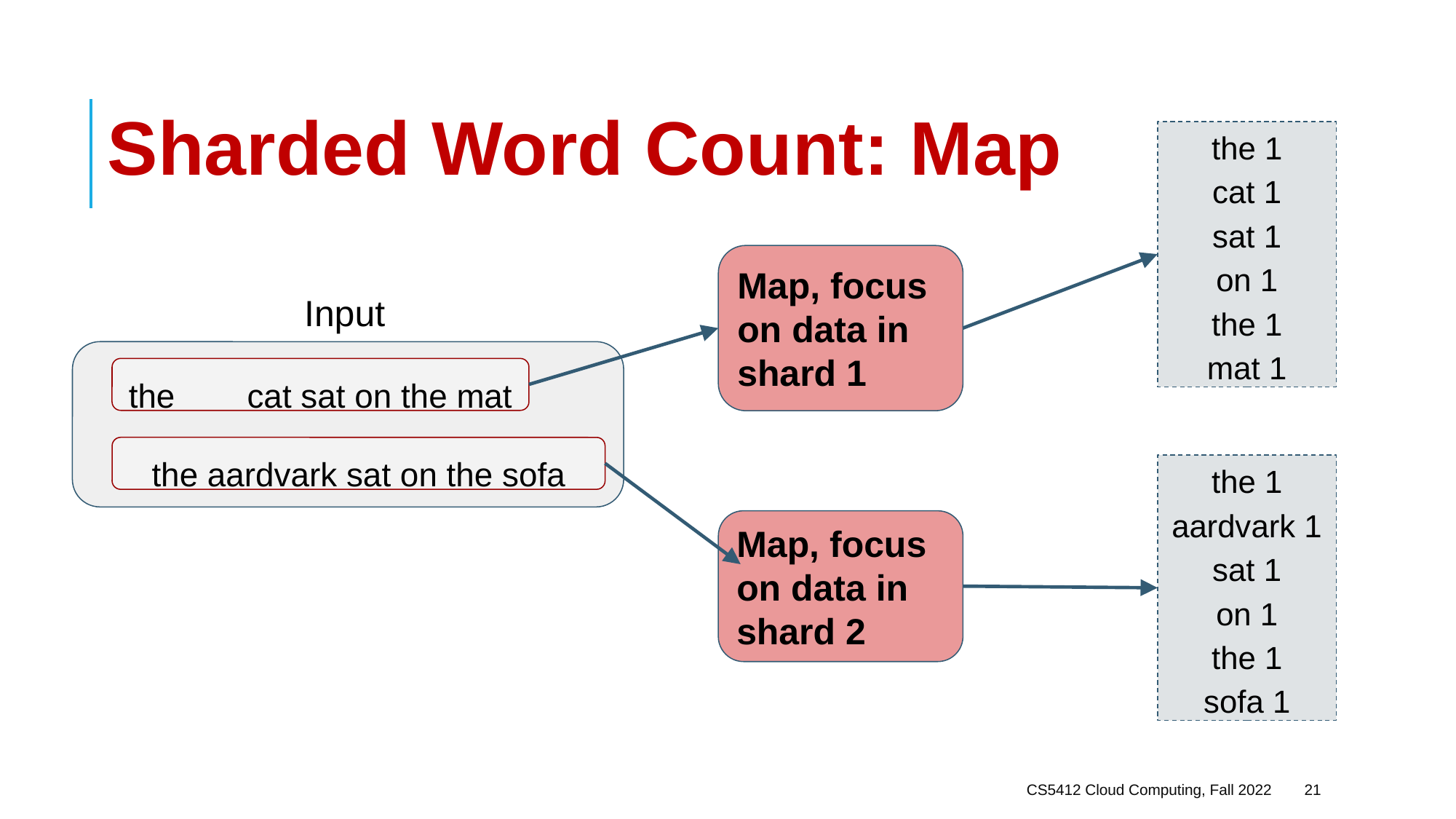

# Sharded Word Count: Map
the 1
cat 1
sat 1
on 1
the 1
mat 1
Map, focus on data in shard 1
Input

the	 cat sat on the mat
the aardvark sat on the sofa
the 1
aardvark 1
sat 1
on 1
the 1
sofa 1

Map, focus on data in shard 2

CS5412 Cloud Computing, Fall 2022
21